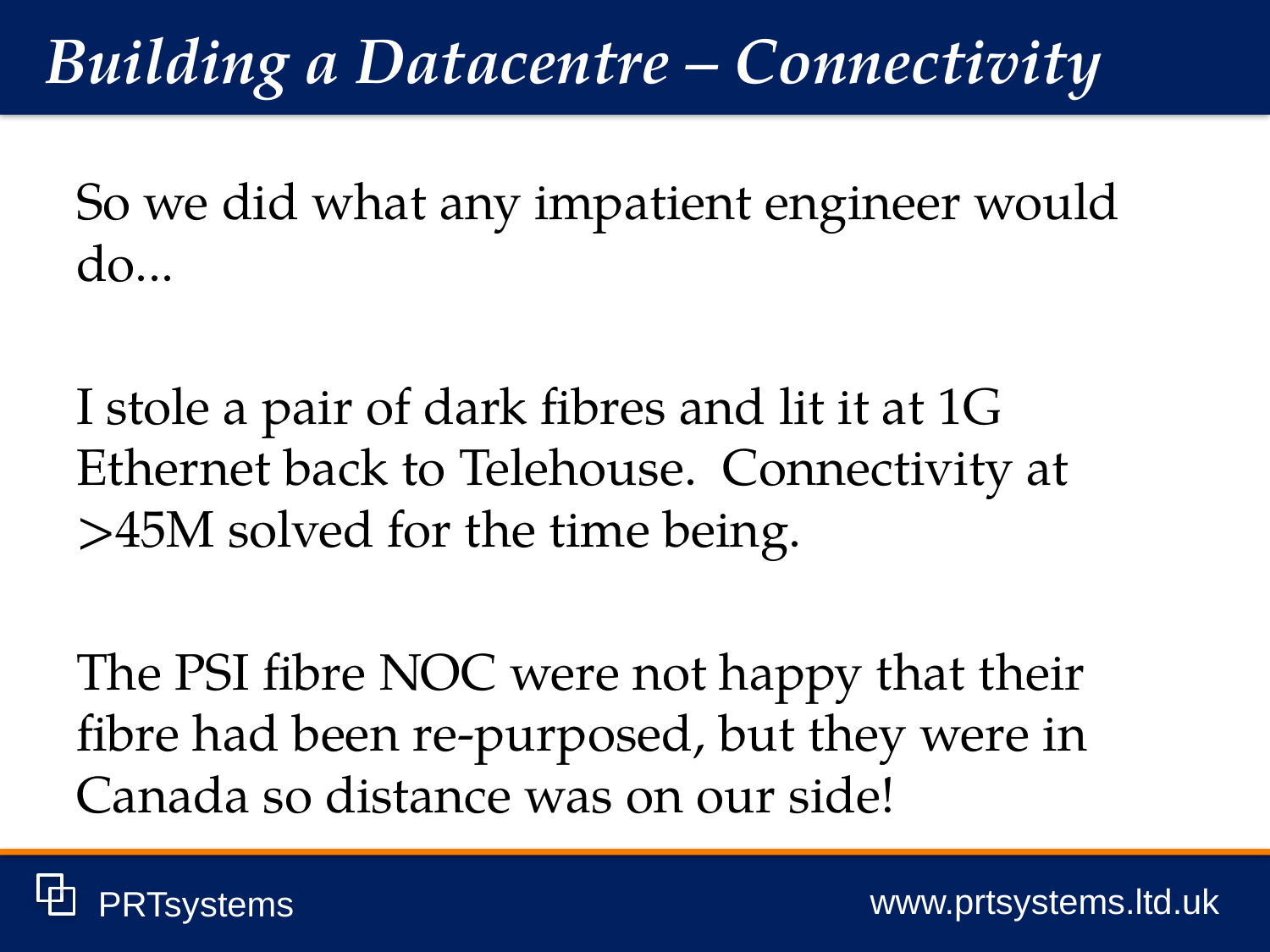

Building a Datacentre – Connectivity

www.prtsystems.ltd.uk
PRTsystems
So we did what any impatient engineer would do...

I stole a pair of dark fibres and lit it at 1G Ethernet back to Telehouse.  Connectivity at >45M solved for the time being.

The PSI fibre NOC were not happy that their fibre had been re-purposed, but they were in Canada so distance was on our side!